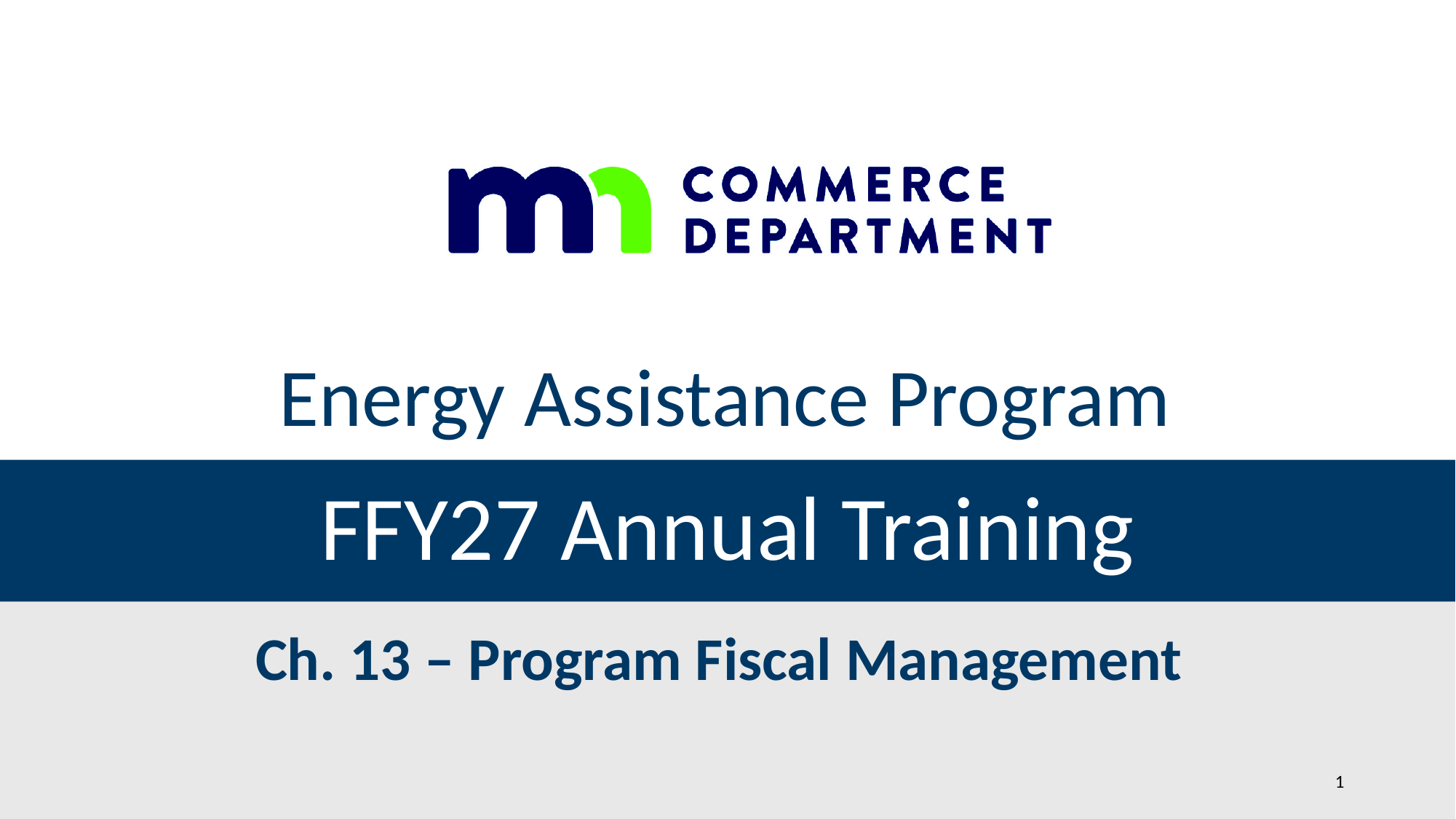

Energy Assistance Program
# FFY27 Annual Training
Ch. 13 – Program Fiscal Management
1